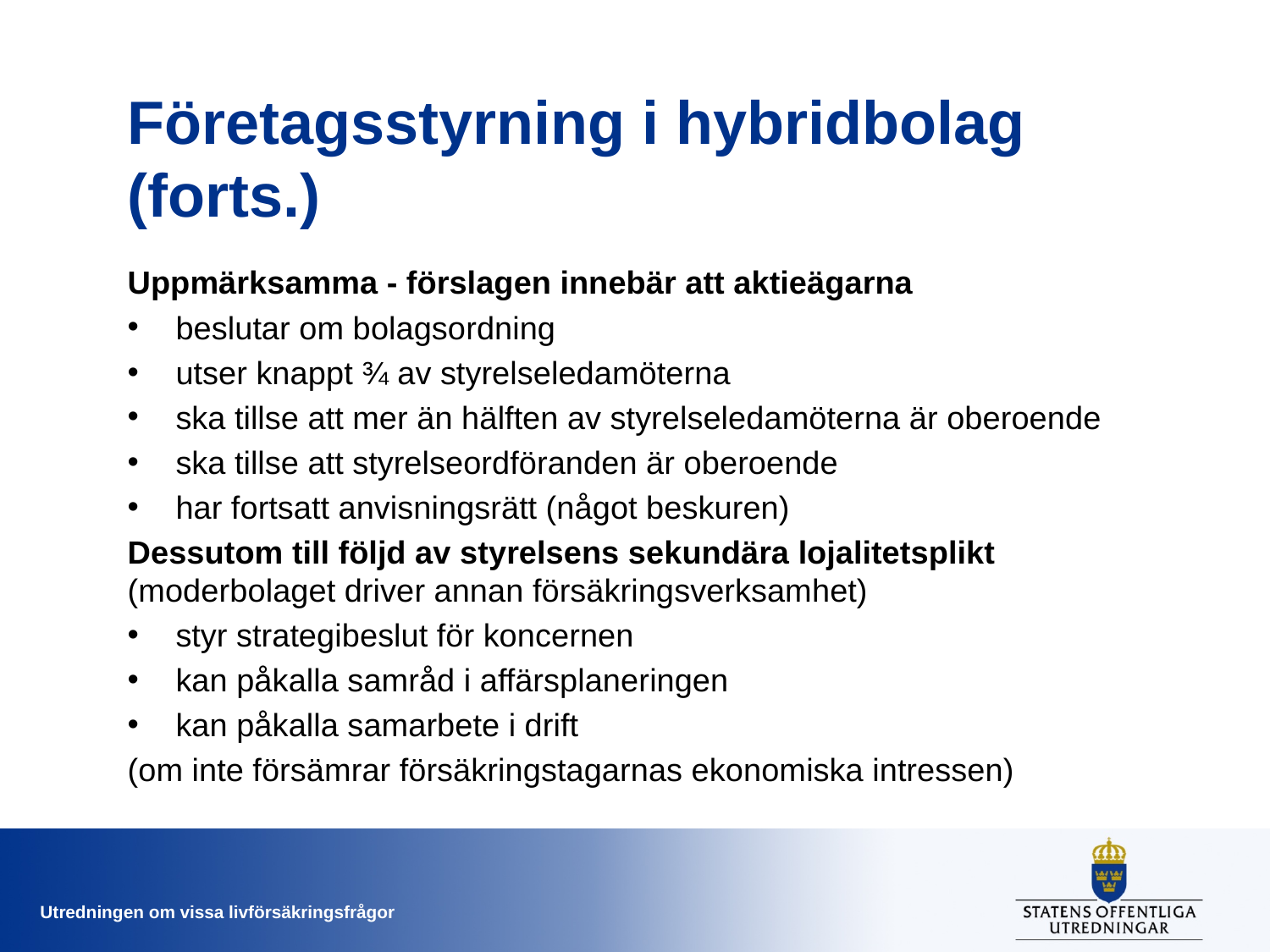

# Företagsstyrning i hybridbolag (forts.)
Uppmärksamma - förslagen innebär att aktieägarna
beslutar om bolagsordning
utser knappt ¾ av styrelseledamöterna
ska tillse att mer än hälften av styrelseledamöterna är oberoende
ska tillse att styrelseordföranden är oberoende
har fortsatt anvisningsrätt (något beskuren)
Dessutom till följd av styrelsens sekundära lojalitetsplikt (moderbolaget driver annan försäkringsverksamhet)
styr strategibeslut för koncernen
kan påkalla samråd i affärsplaneringen
kan påkalla samarbete i drift
(om inte försämrar försäkringstagarnas ekonomiska intressen)